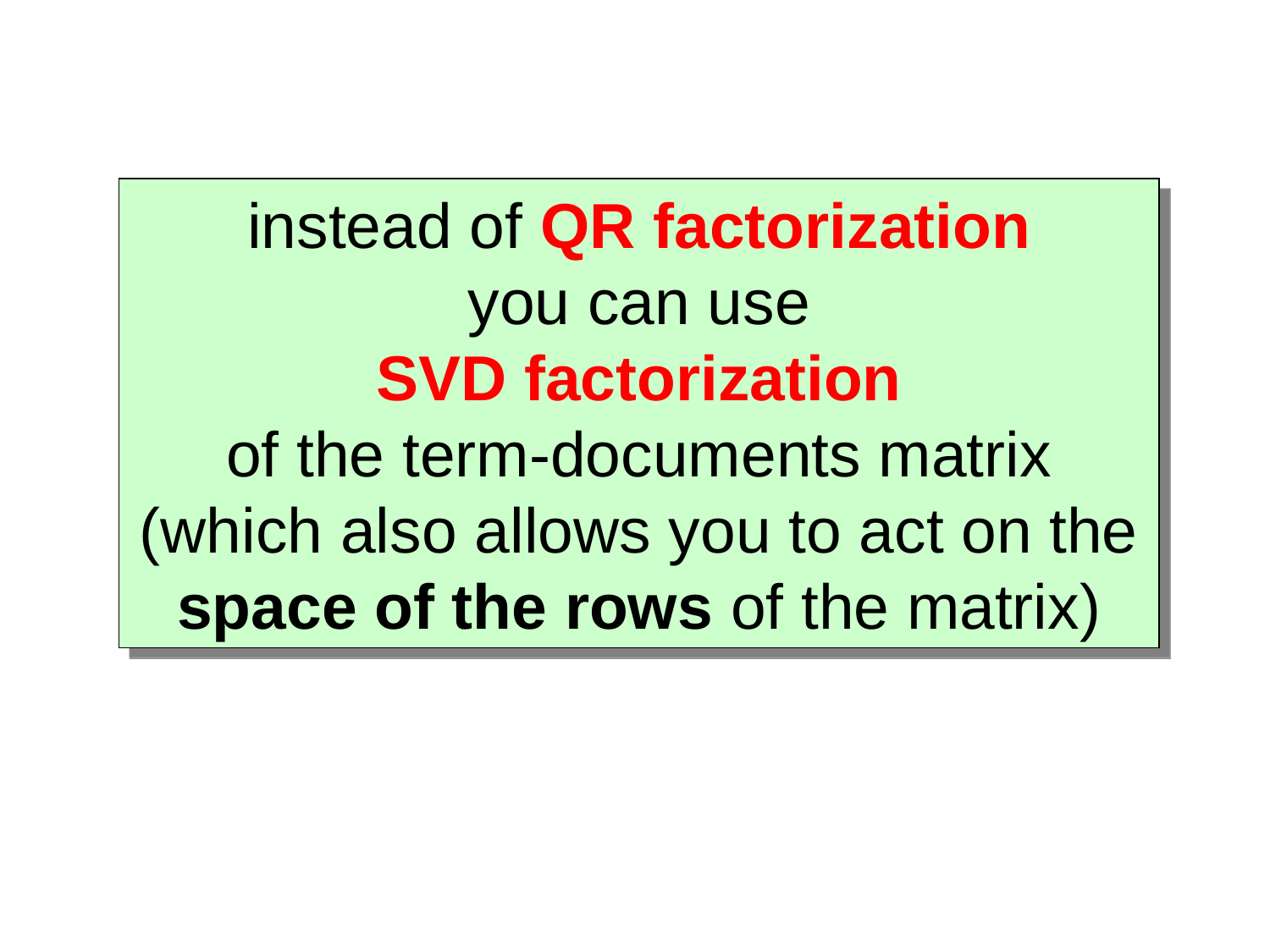

instead of QR factorization
you can use
SVD factorization
of the term-documents matrix
(which also allows you to act on the space of the rows of the matrix)